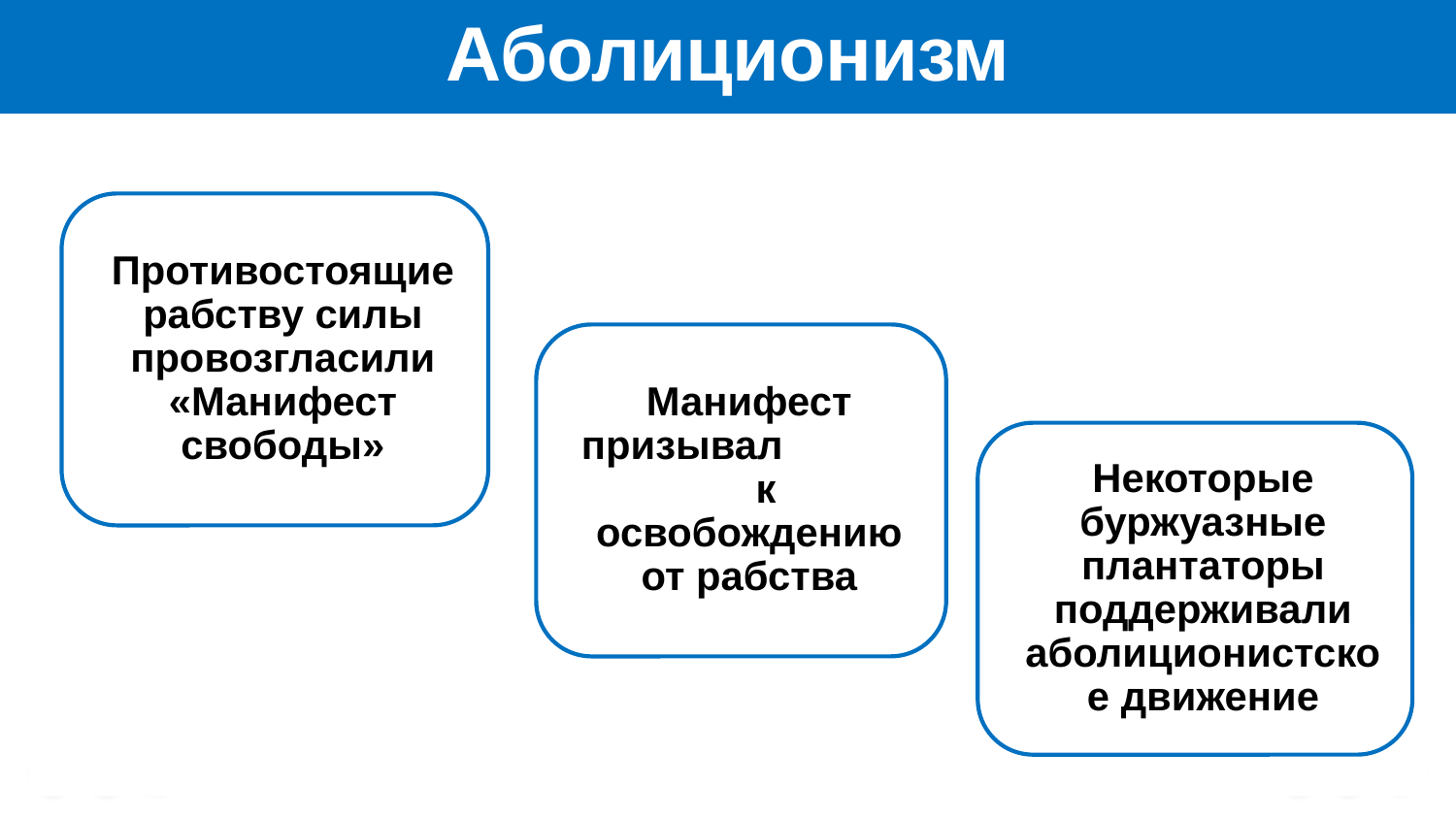

# Аболиционизм

Противостоящие рабству силы провозгласили «Манифест свободы»
Манифест призывал                к освобождению от рабства
Некоторые буржуазные плантаторы поддерживали аболиционистское движение